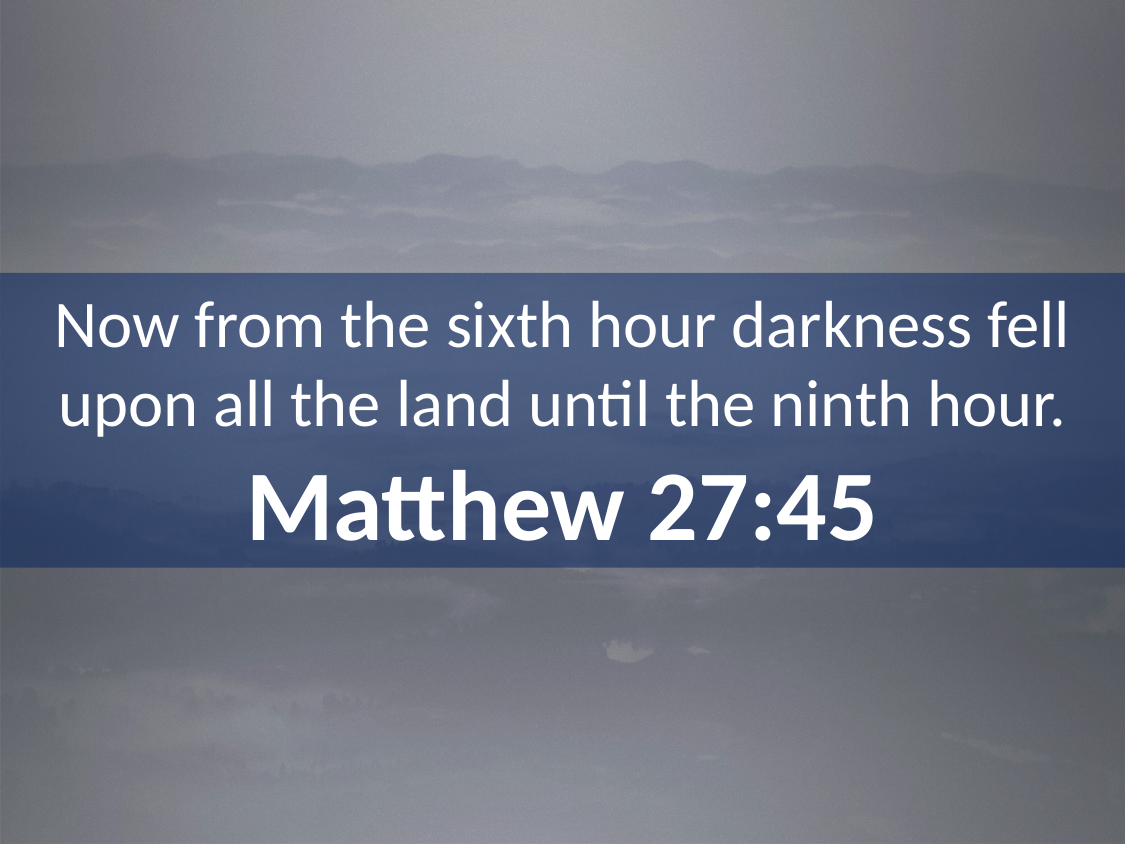

Now from the sixth hour darkness fell upon all the land until the ninth hour.
Matthew 27:45